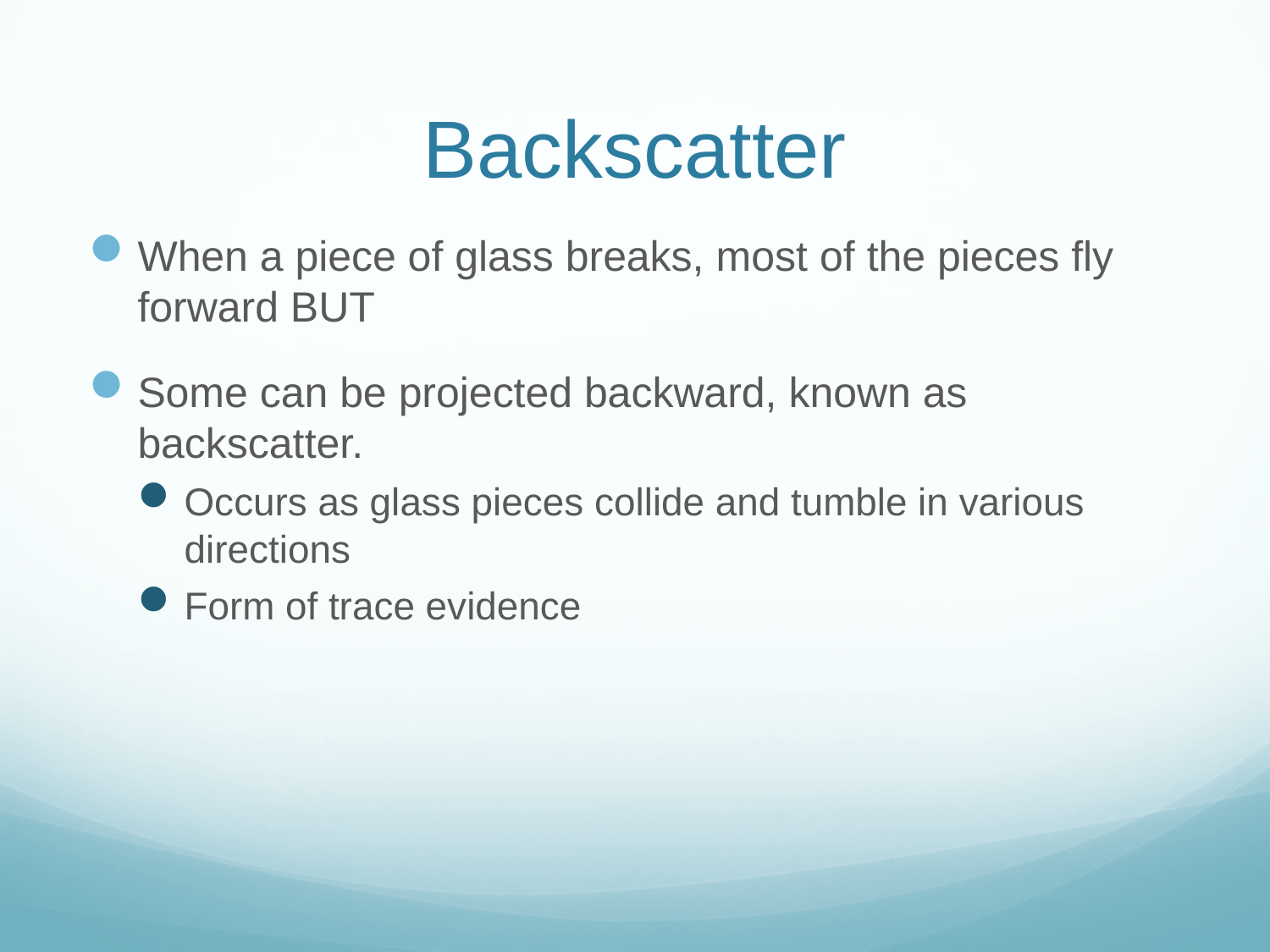

# Backscatter
When a piece of glass breaks, most of the pieces fly forward BUT
Some can be projected backward, known as backscatter.
Occurs as glass pieces collide and tumble in various directions
Form of trace evidence